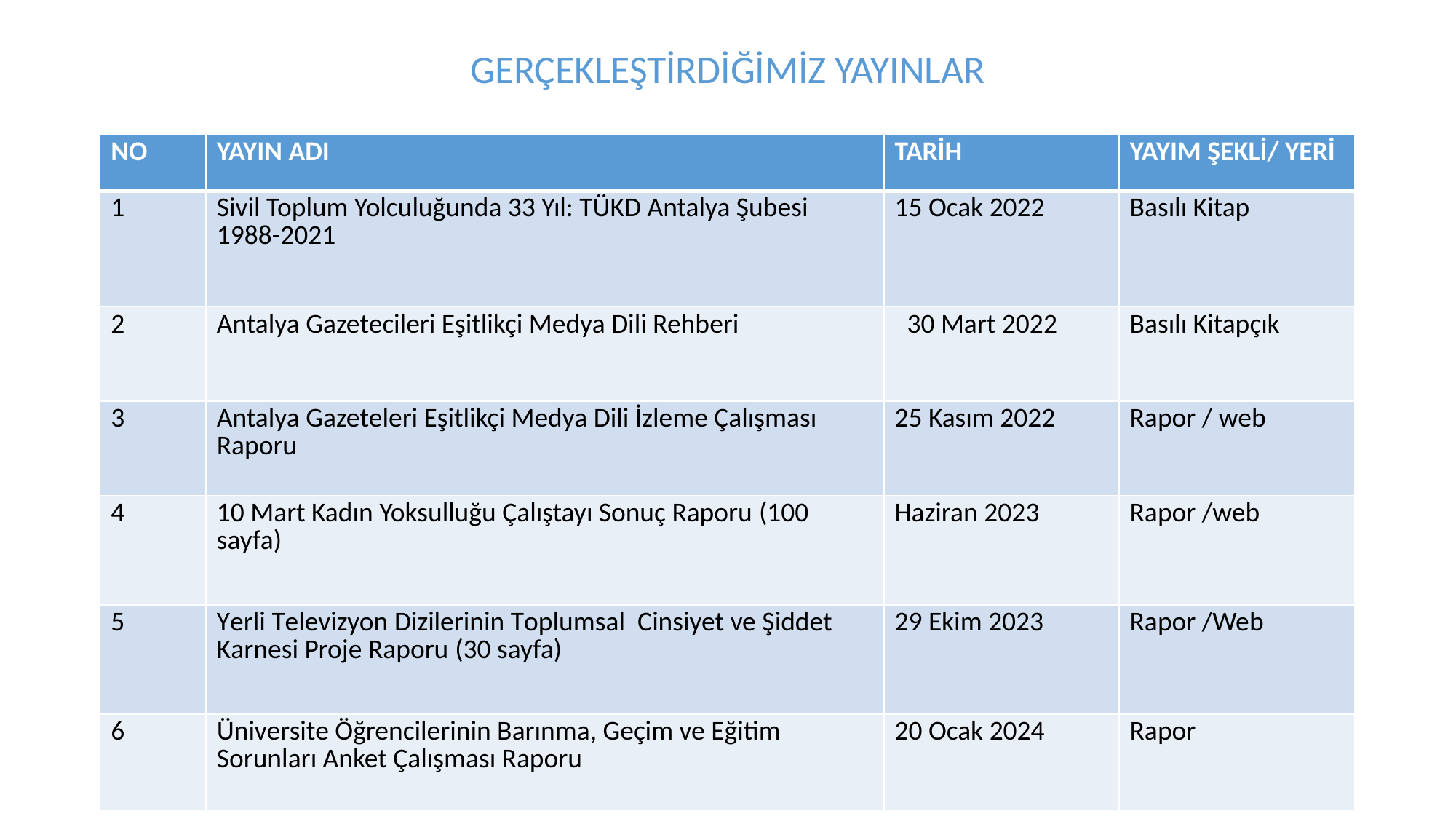

# GERÇEKLEŞTİRDİĞİMİZ YAYINLAR
| NO | YAYIN ADI | TARİH | YAYIM ŞEKLİ/ YERİ |
| --- | --- | --- | --- |
| 1 | Sivil Toplum Yolculuğunda 33 Yıl: TÜKD Antalya Şubesi 1988-2021 | 15 Ocak 2022 | Basılı Kitap |
| 2 | Antalya Gazetecileri Eşitlikçi Medya Dili Rehberi | 30 Mart 2022 | Basılı Kitapçık |
| 3 | Antalya Gazeteleri Eşitlikçi Medya Dili İzleme Çalışması Raporu | 25 Kasım 2022 | Rapor / web |
| 4 | 10 Mart Kadın Yoksulluğu Çalıştayı Sonuç Raporu (100 sayfa) | Haziran 2023 | Rapor /web |
| 5 | Yerli Televizyon Dizilerinin Toplumsal Cinsiyet ve Şiddet Karnesi Proje Raporu (30 sayfa) | 29 Ekim 2023 | Rapor /Web |
| 6 | Üniversite Öğrencilerinin Barınma, Geçim ve Eğitim Sorunları Anket Çalışması Raporu | 20 Ocak 2024 | Rapor |